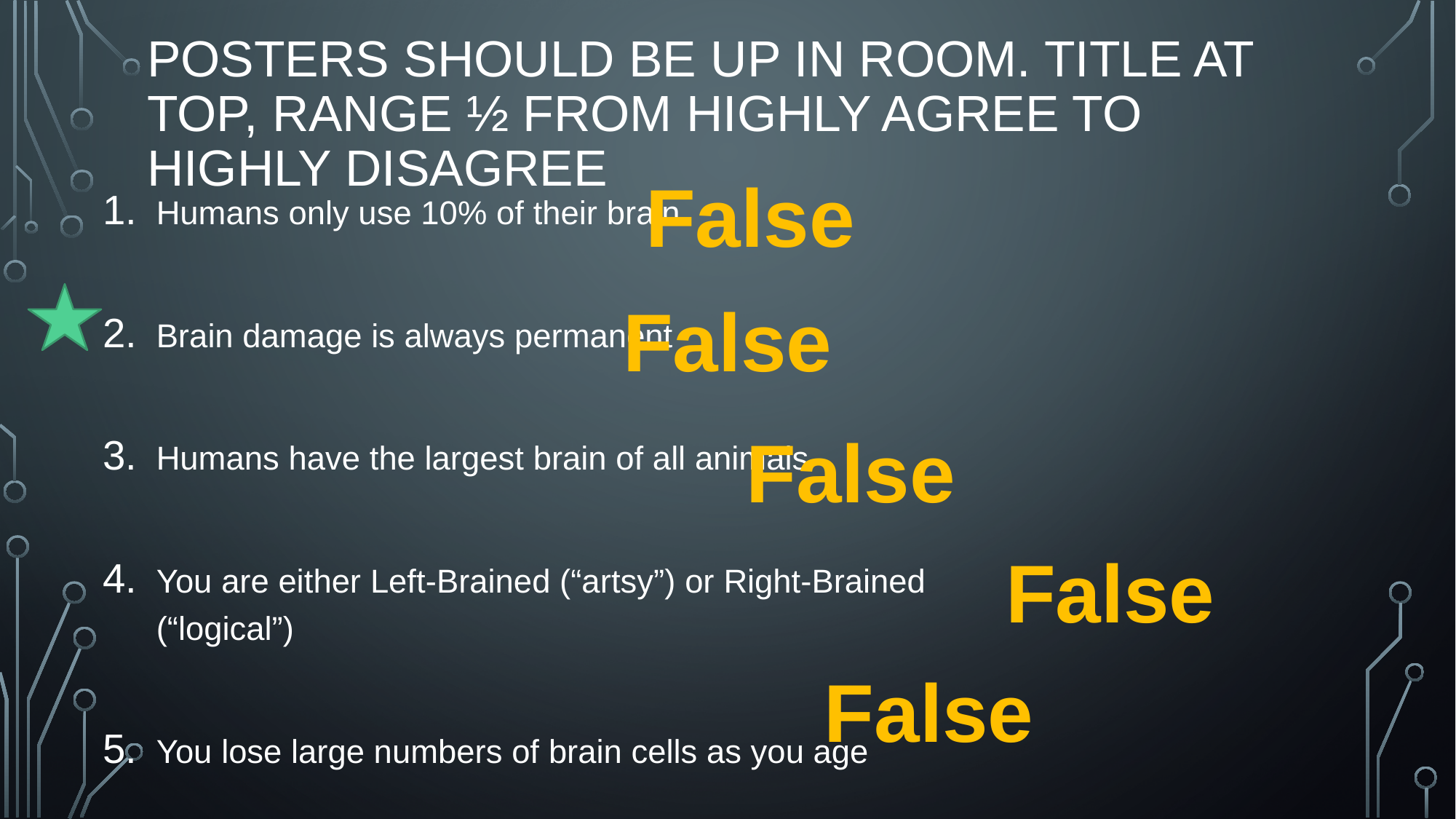

# Posters should be up in room. Title at top, range ½ from Highly Agree to Highly Disagree
False
Humans only use 10% of their brain

Brain damage is always permanent

Humans have the largest brain of all animals

You are either Left-Brained (“artsy”) or Right-Brained (“logical”)

You lose large numbers of brain cells as you age

False
False
False
False